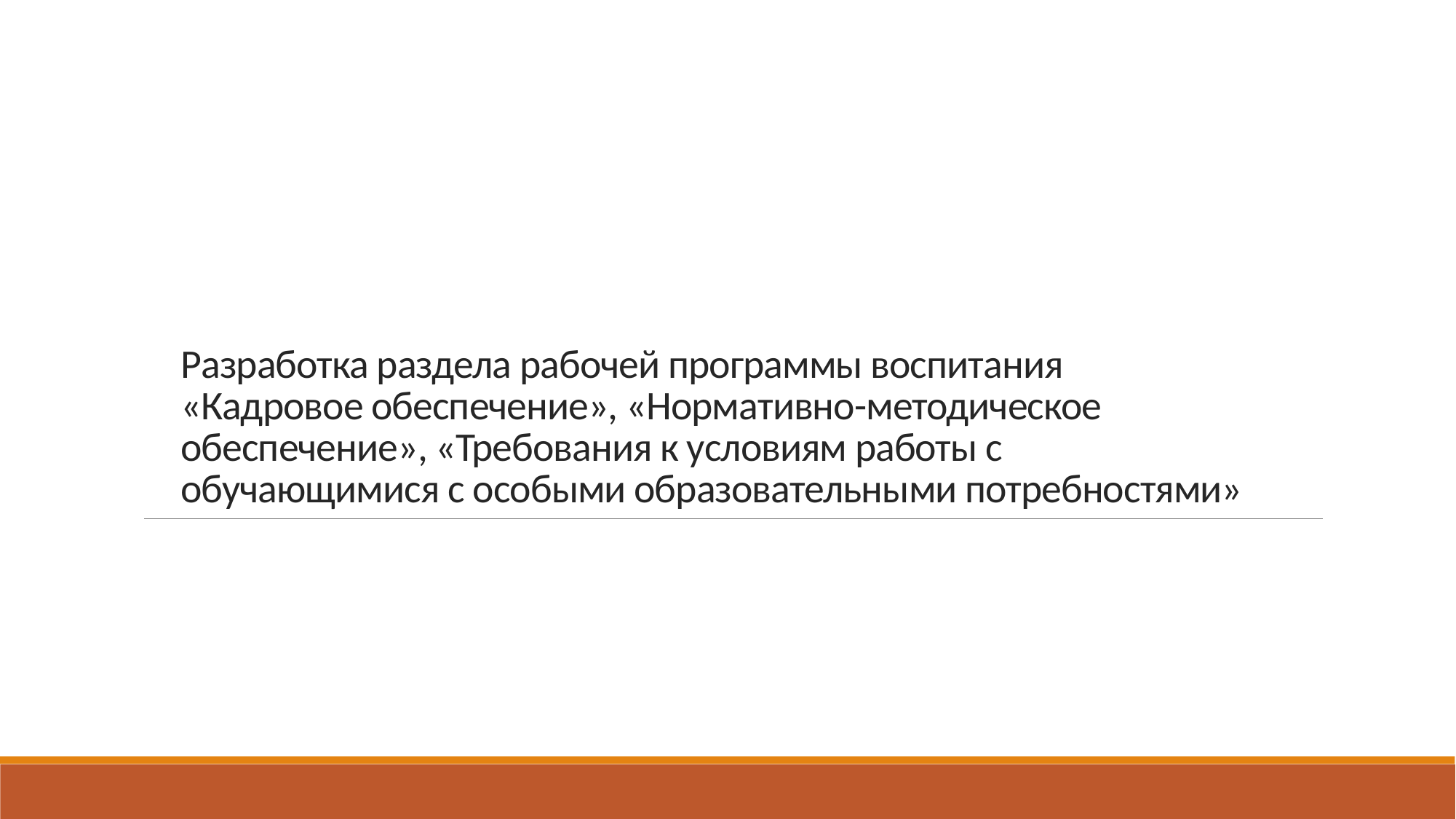

# Разработка раздела рабочей программы воспитания «Кадровое обеспечение», «Нормативно-методическое обеспечение», «Требования к условиям работы с обучающимися с особыми образовательными потребностями»